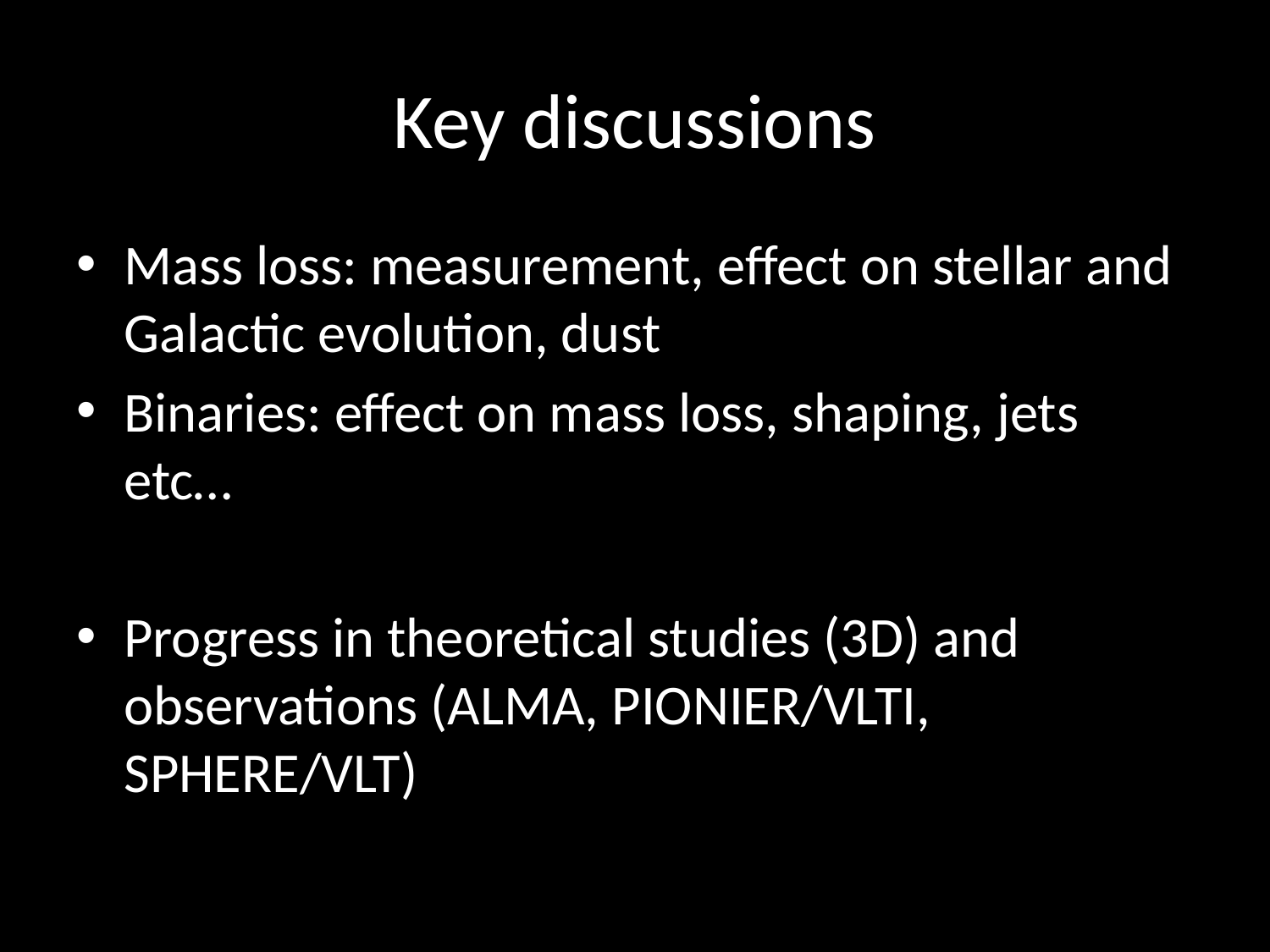

# Key discussions
Mass loss: measurement, effect on stellar and Galactic evolution, dust
Binaries: effect on mass loss, shaping, jets etc…

Progress in theoretical studies (3D) and observations (ALMA, PIONIER/VLTI, SPHERE/VLT)